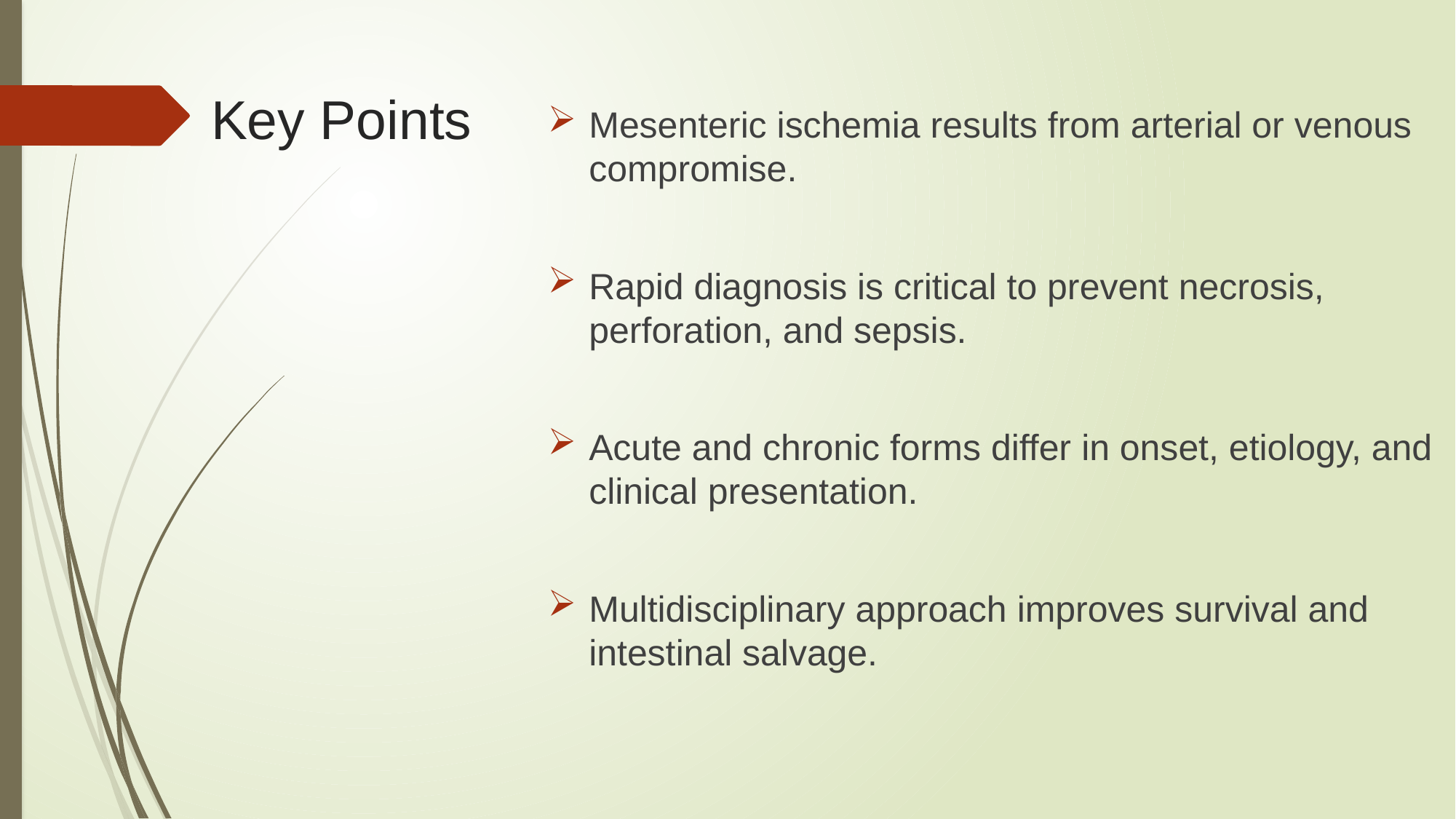

# Key Points
Mesenteric ischemia results from arterial or venous compromise.

Rapid diagnosis is critical to prevent necrosis, perforation, and sepsis.

Acute and chronic forms differ in onset, etiology, and clinical presentation.

Multidisciplinary approach improves survival and intestinal salvage.